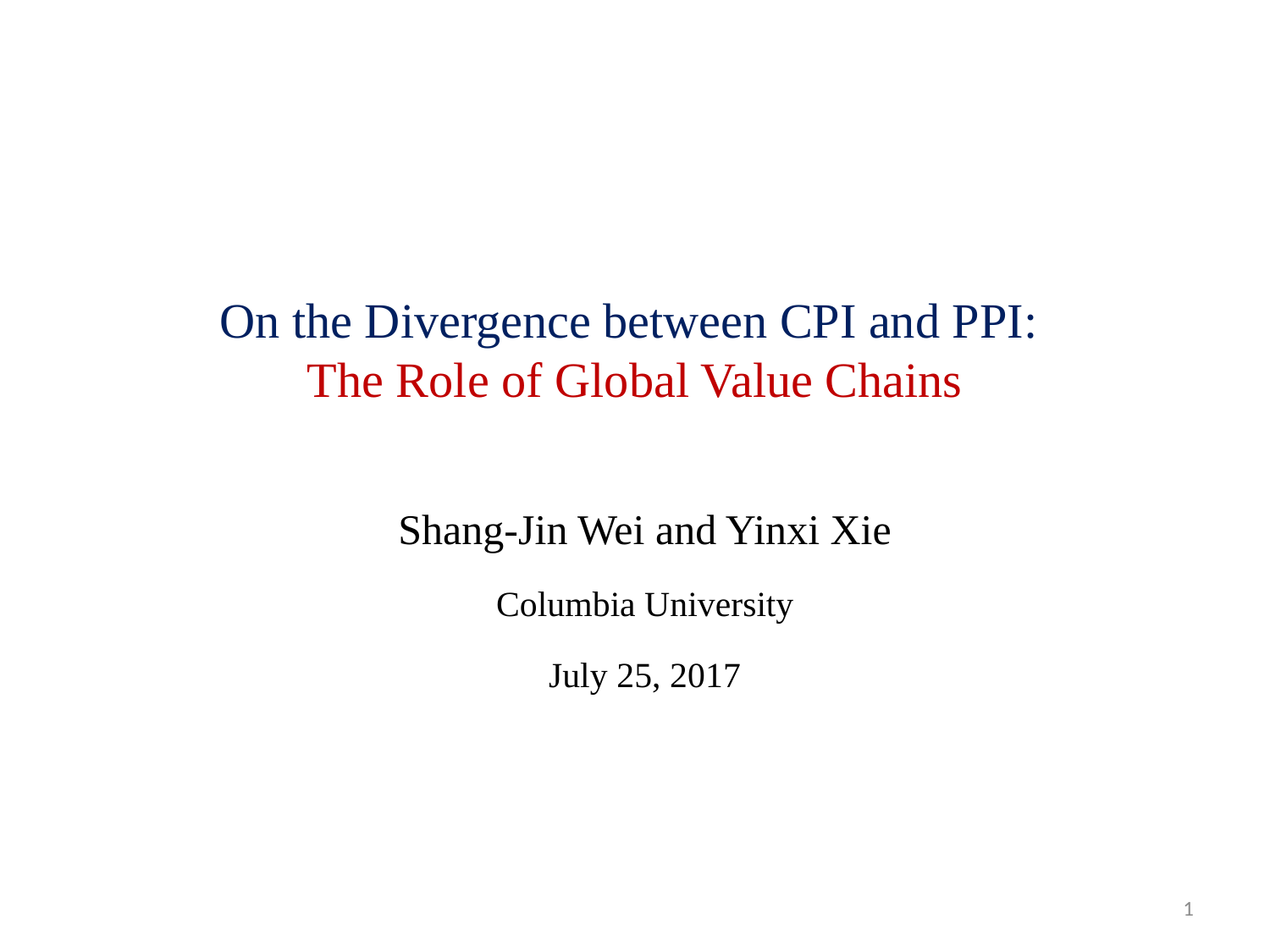

# On the Divergence between CPI and PPI: The Role of Global Value Chains
Shang-Jin Wei and Yinxi Xie
Columbia University
July 25, 2017
1